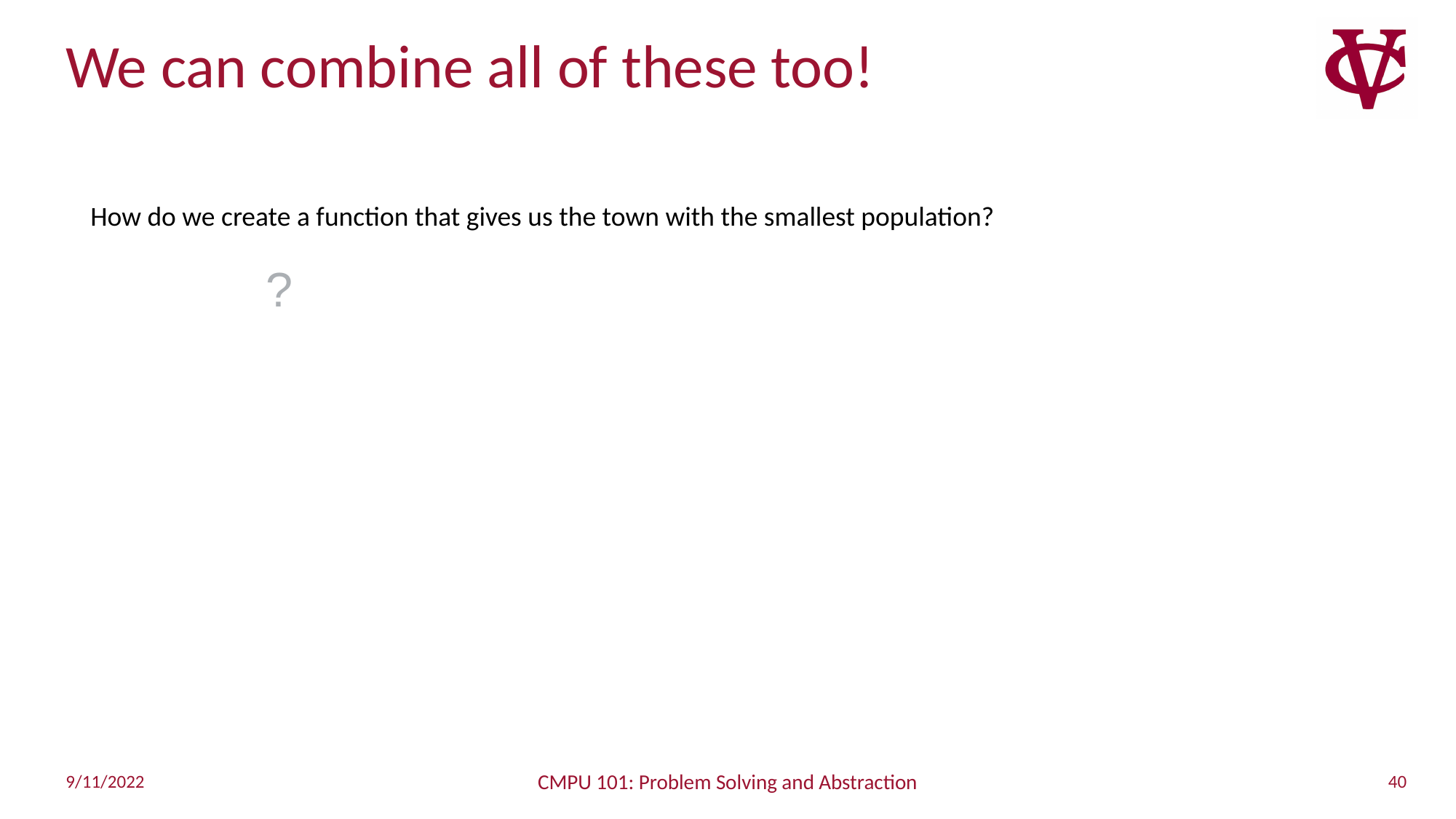

# We can combine all of these too!

How do we create a function that gives us the town with the smallest population?
?
40
9/11/2022
CMPU 101: Problem Solving and Abstraction